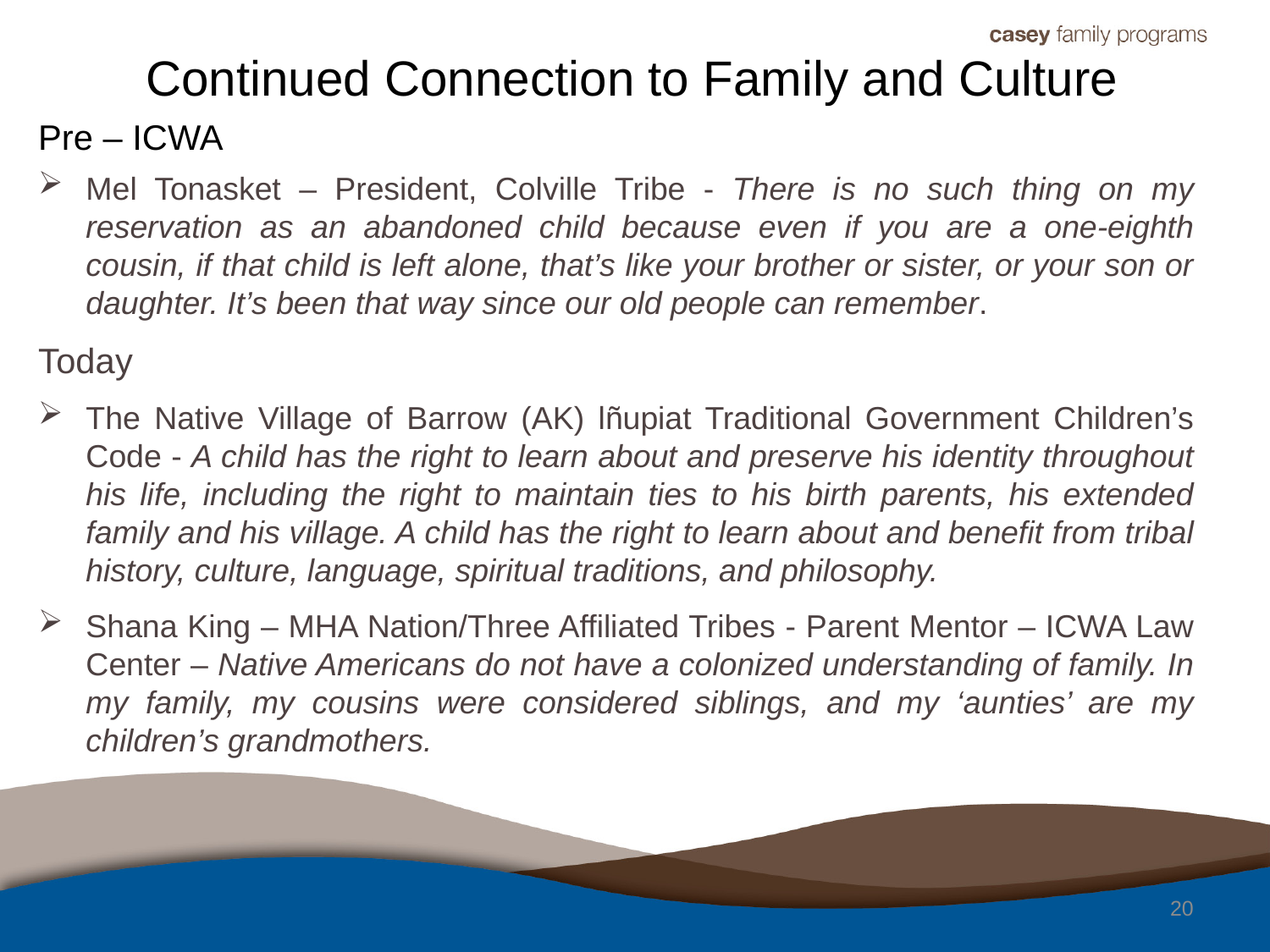

# Continued Connection to Family and Culture
Pre – ICWA
Mel Tonasket – President, Colville Tribe - There is no such thing on my reservation as an abandoned child because even if you are a one-eighth cousin, if that child is left alone, that’s like your brother or sister, or your son or daughter. It’s been that way since our old people can remember.
Today
The Native Village of Barrow (AK) lñupiat Traditional Government Children’s Code - A child has the right to learn about and preserve his identity throughout his life, including the right to maintain ties to his birth parents, his extended family and his village. A child has the right to learn about and benefit from tribal history, culture, language, spiritual traditions, and philosophy.
Shana King – MHA Nation/Three Affiliated Tribes - Parent Mentor – ICWA Law Center – Native Americans do not have a colonized understanding of family. In my family, my cousins were considered siblings, and my ‘aunties’ are my children’s grandmothers.
20